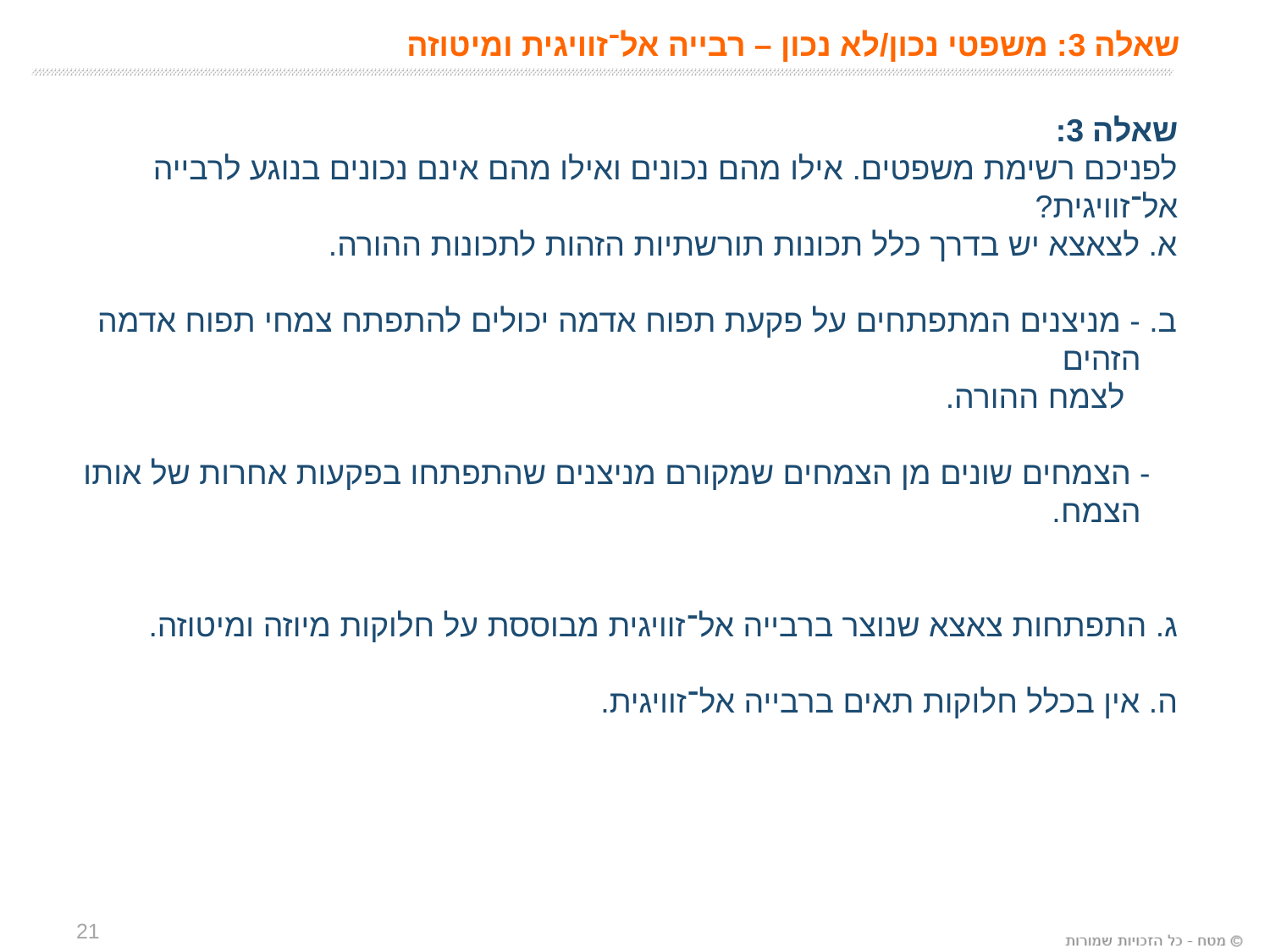

שאלה 3: משפטי נכון/לא נכון – רבייה אל־זוויגית ומיטוזה

שאלה 3:
לפניכם רשימת משפטים. אילו מהם נכונים ואילו מהם אינם נכונים בנוגע לרבייה אל־זוויגית?
א. לצאצא יש בדרך כלל תכונות תורשתיות הזהות לתכונות ההורה.

ב. - מניצנים המתפתחים על פקעת תפוח אדמה יכולים להתפתח צמחי תפוח אדמה הזהים
      לצמח ההורה.

   - הצמחים שונים מן הצמחים שמקורם מניצנים שהתפתחו בפקעות אחרות של אותו הצמח.

ג. התפתחות צאצא שנוצר ברבייה אל־זוויגית מבוססת על חלוקות מיוזה ומיטוזה.

ה. אין בכלל חלוקות תאים ברבייה אל־זוויגית.
21